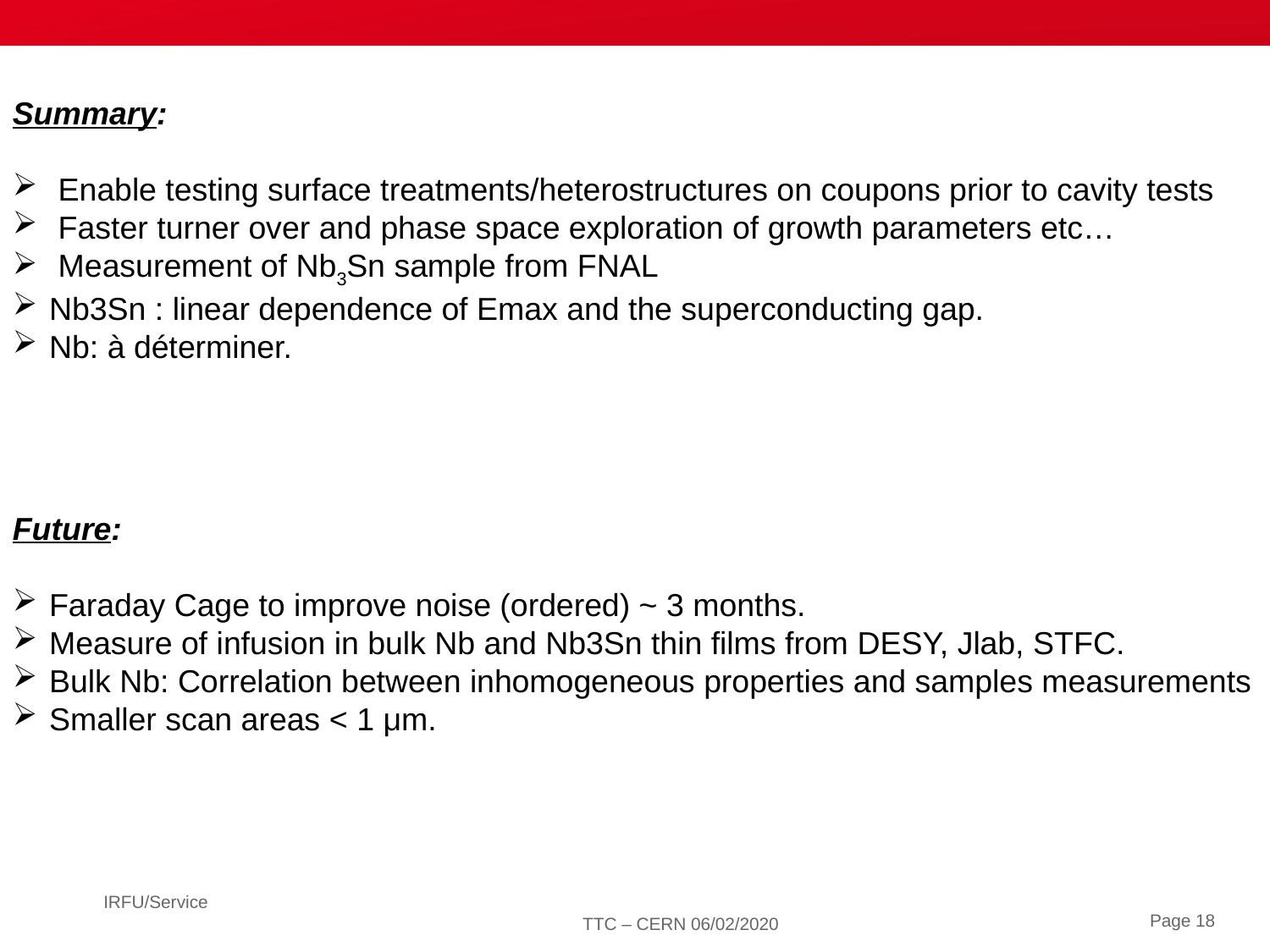

Summary:

 Enable testing surface treatments/heterostructures on coupons prior to cavity tests
 Faster turner over and phase space exploration of growth parameters etc…
 Measurement of Nb3Sn sample from FNAL
Nb3Sn : linear dependence of Emax and the superconducting gap.
Nb: à déterminer.
Future:

Faraday Cage to improve noise (ordered) ~ 3 months.
Measure of infusion in bulk Nb and Nb3Sn thin films from DESY, Jlab, STFC.
Bulk Nb: Correlation between inhomogeneous properties and samples measurements
Smaller scan areas < 1 μm.
IRFU/Service
Page 18
TTC – CERN 06/02/2020